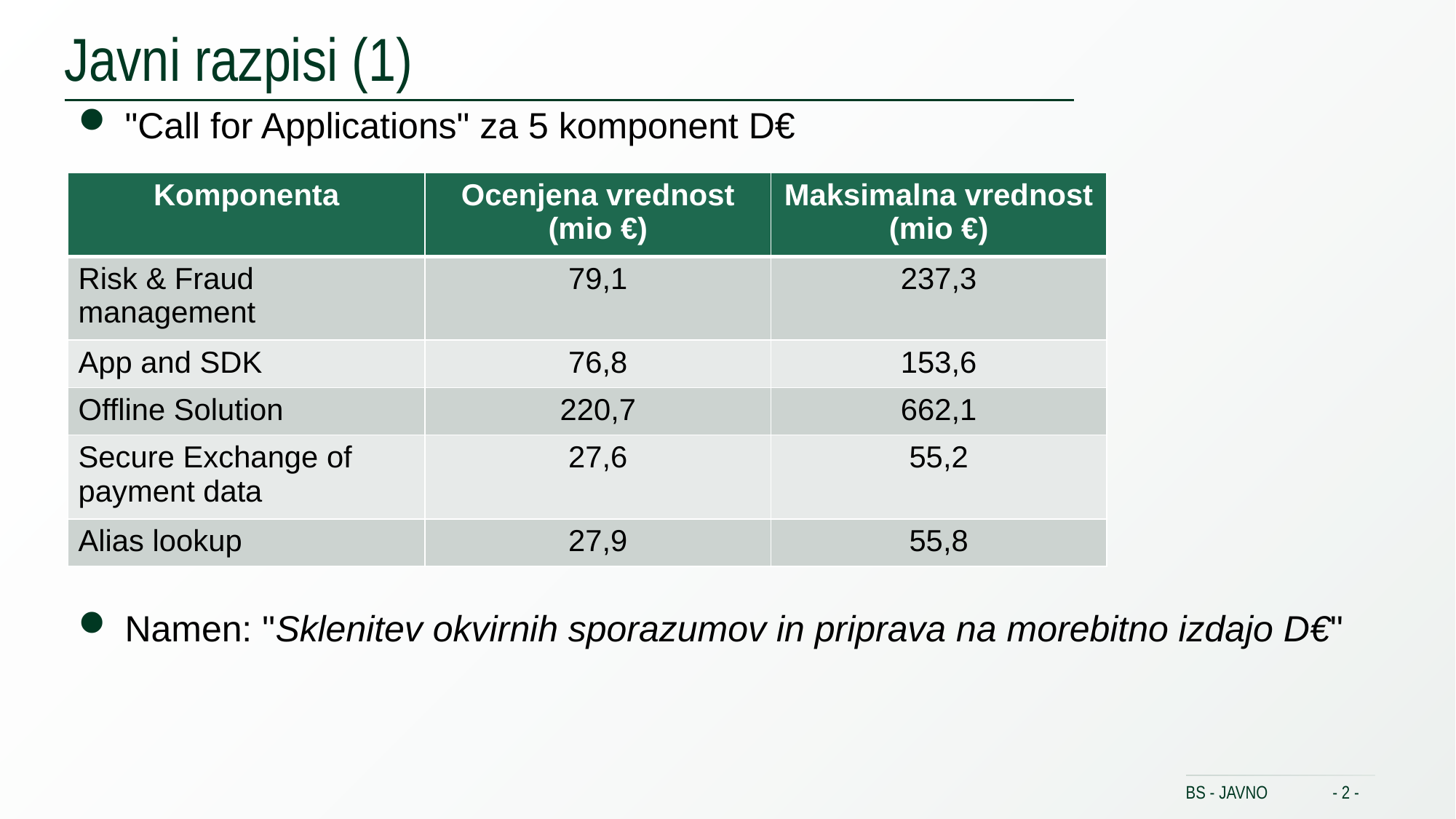

# Javni razpisi (1)
 "Call for Applications" za 5 komponent D€
| Komponenta | Ocenjena vrednost (mio €) | Maksimalna vrednost (mio €) |
| --- | --- | --- |
| Risk & Fraud management | 79,1 | 237,3 |
| App and SDK | 76,8 | 153,6 |
| Offline Solution | 220,7 | 662,1 |
| Secure Exchange of payment data | 27,6 | 55,2 |
| Alias lookup | 27,9 | 55,8 |
 Namen: "Sklenitev okvirnih sporazumov in priprava na morebitno izdajo D€"
BS - JAVNO
- 2 -